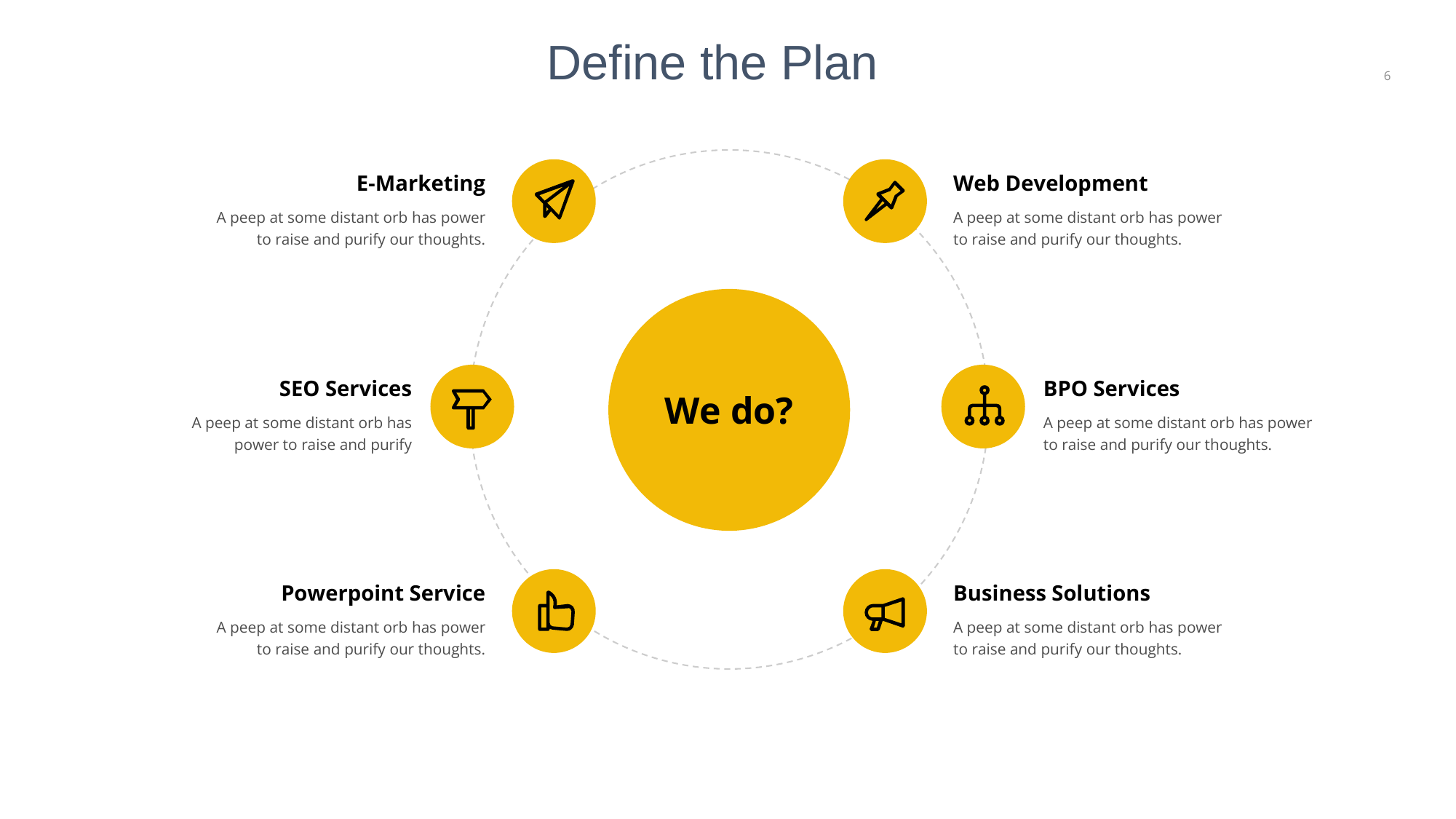

Define the Plan
6

E-Marketing
A peep at some distant orb has power to raise and purify our thoughts.

Web Development
A peep at some distant orb has power to raise and purify our thoughts.

We do?
SEO Services
A peep at some distant orb has power to raise and purify

BPO Services
A peep at some distant orb has power to raise and purify our thoughts.

Powerpoint Service
A peep at some distant orb has power to raise and purify our thoughts.

Business Solutions
A peep at some distant orb has power to raise and purify our thoughts.